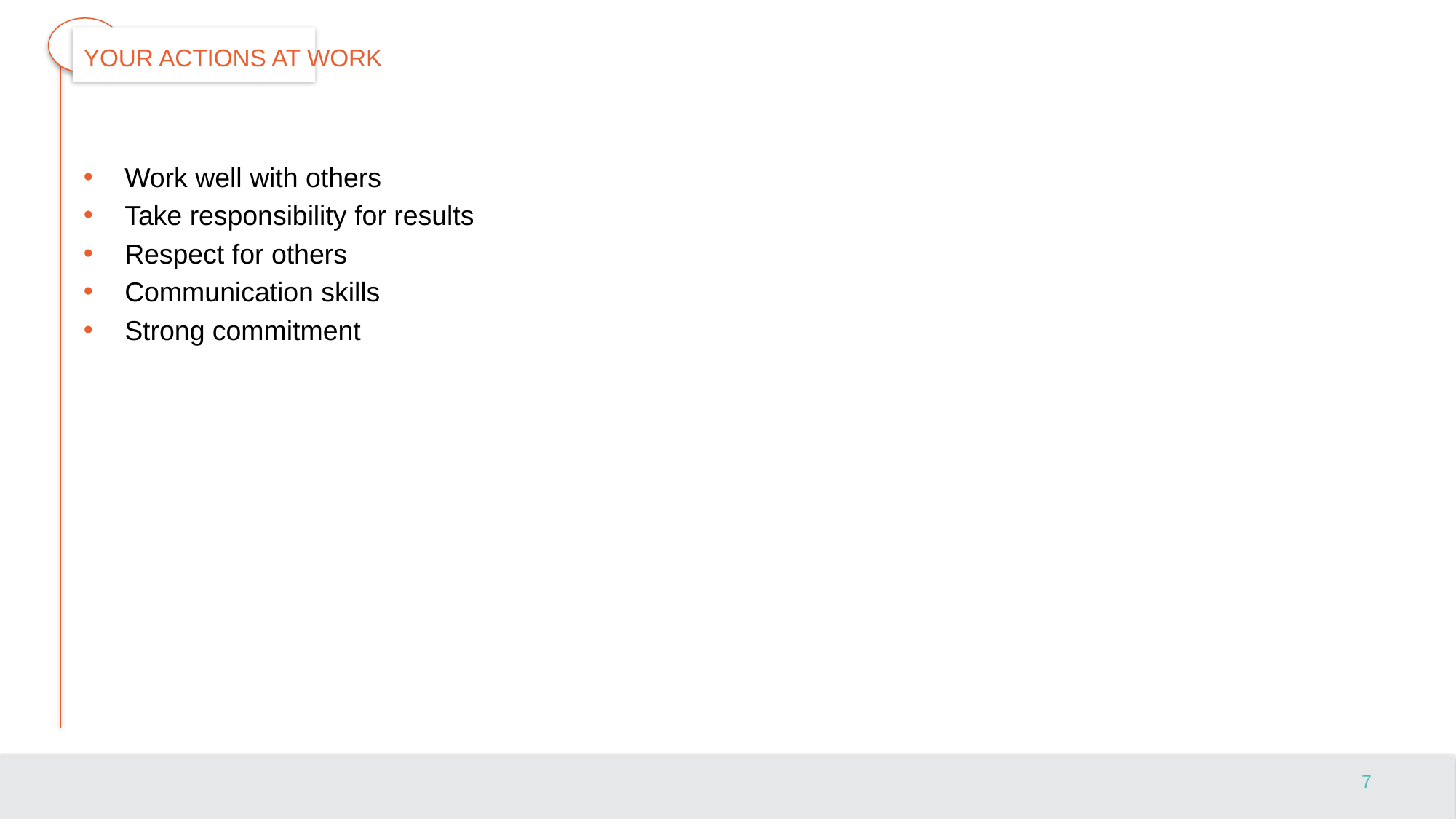

# Your Actions at Work
Work well with others
Take responsibility for results
Respect for others
Communication skills
Strong commitment

7